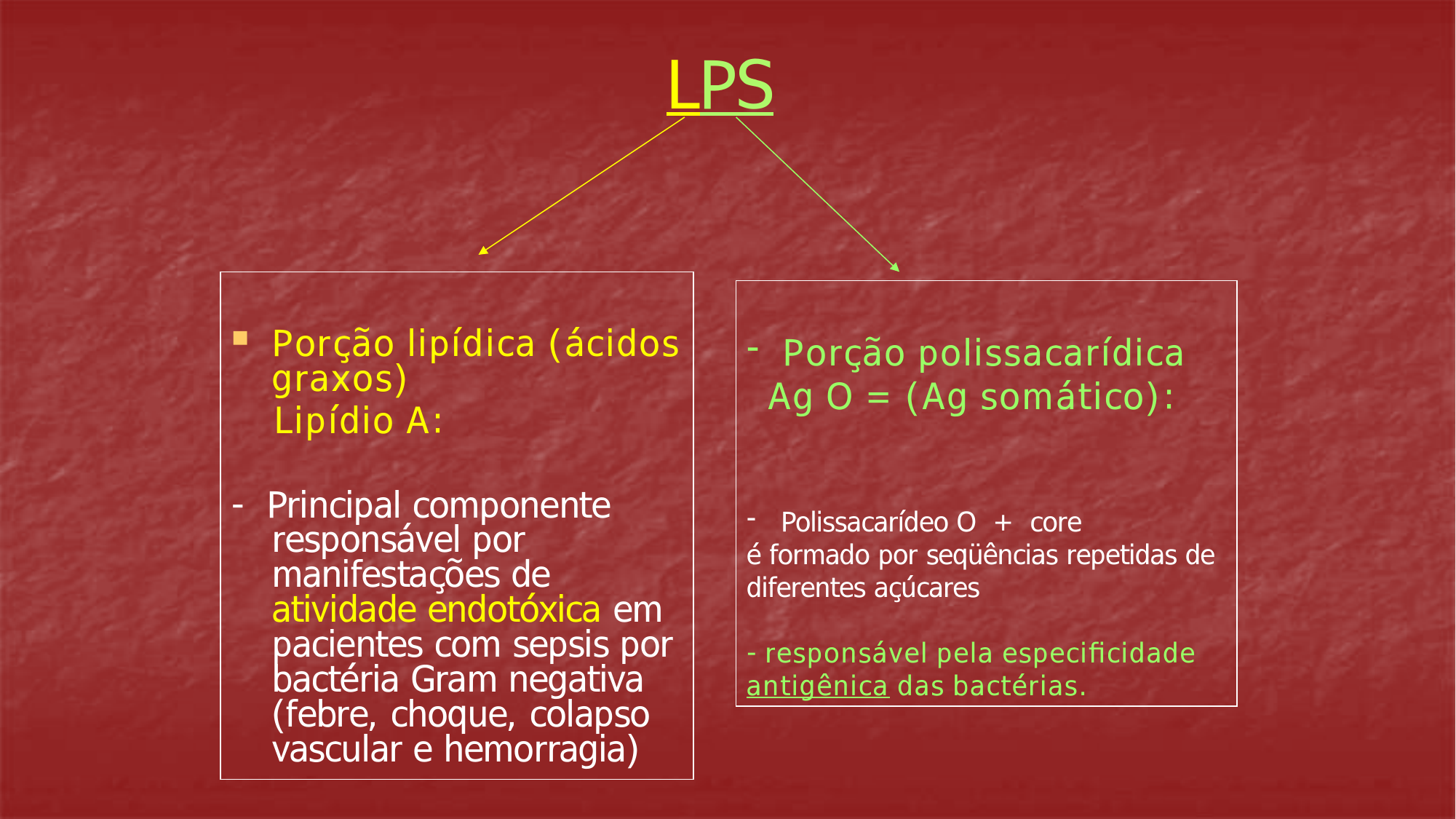

# LPS

Porção lipídica (ácidos graxos)
    Lipídio A:

-  Principal componente responsável por manifestações de atividade endotóxica em pacientes com sepsis por bactéria Gram negativa (febre, choque, colapso vascular e hemorragia)

 Porção polissacarídica
  Ag O = (Ag somático):

 Polissacarídeo O  +  core
é formado por seqüências repetidas de diferentes açúcares

- responsável pela especificidade antigênica das bactérias.